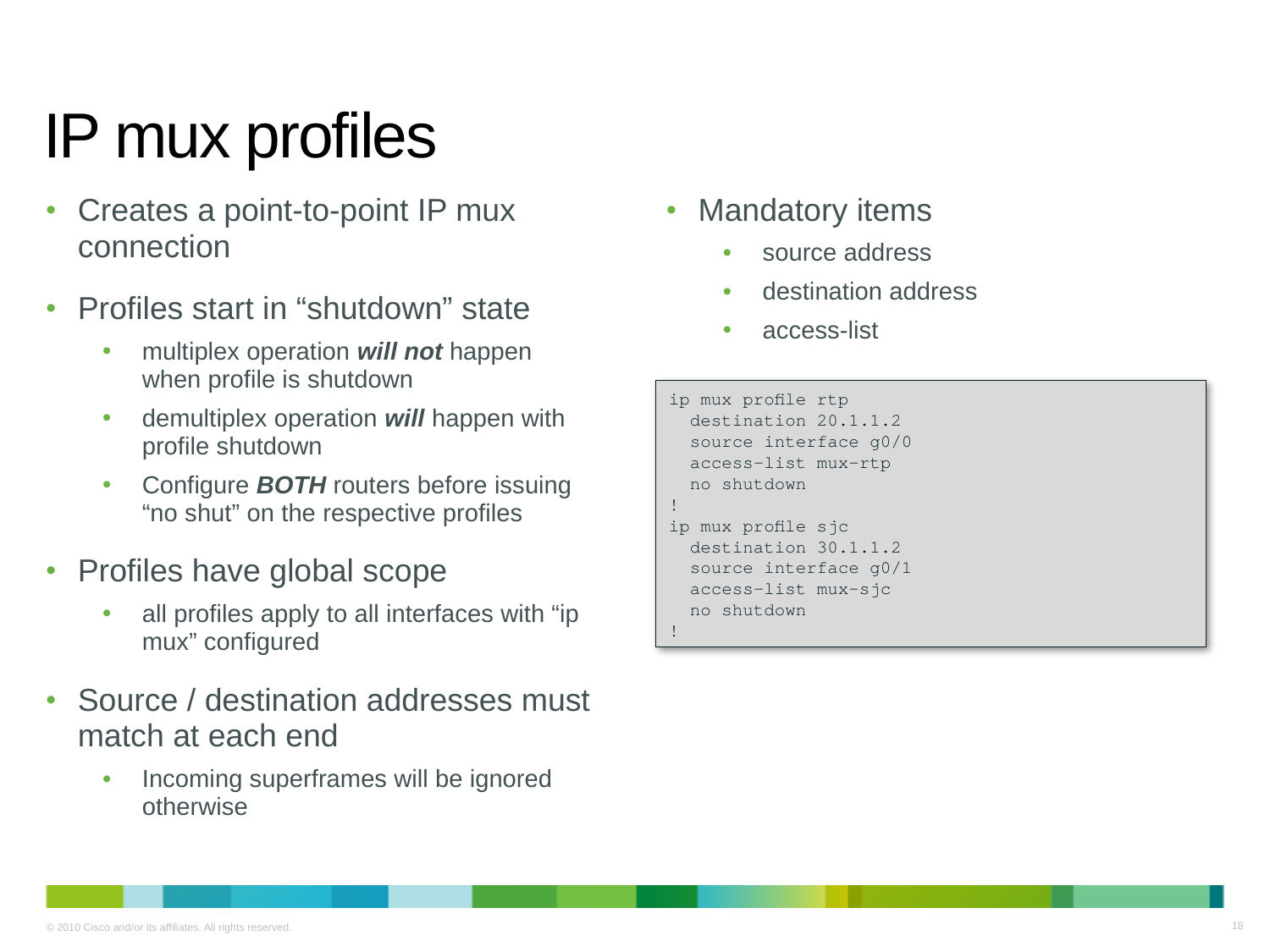

# IP mux profiles
Creates a point-to-point IP mux connection
Profiles start in “shutdown” state
multiplex operation will not happen when profile is shutdown
demultiplex operation will happen with profile shutdown
Configure BOTH routers before issuing “no shut” on the respective profiles
Profiles have global scope
all profiles apply to all interfaces with “ip mux” configured
Source / destination addresses must match at each end
Incoming superframes will be ignored otherwise
Mandatory items
source address
destination address
access-list
ip mux profile rtp
  destination 20.1.1.2
  source interface g0/0
  access-list mux-rtp
  no shutdown
!
ip mux profile sjc
  destination 30.1.1.2
  source interface g0/1
  access-list mux-sjc
  no shutdown
!